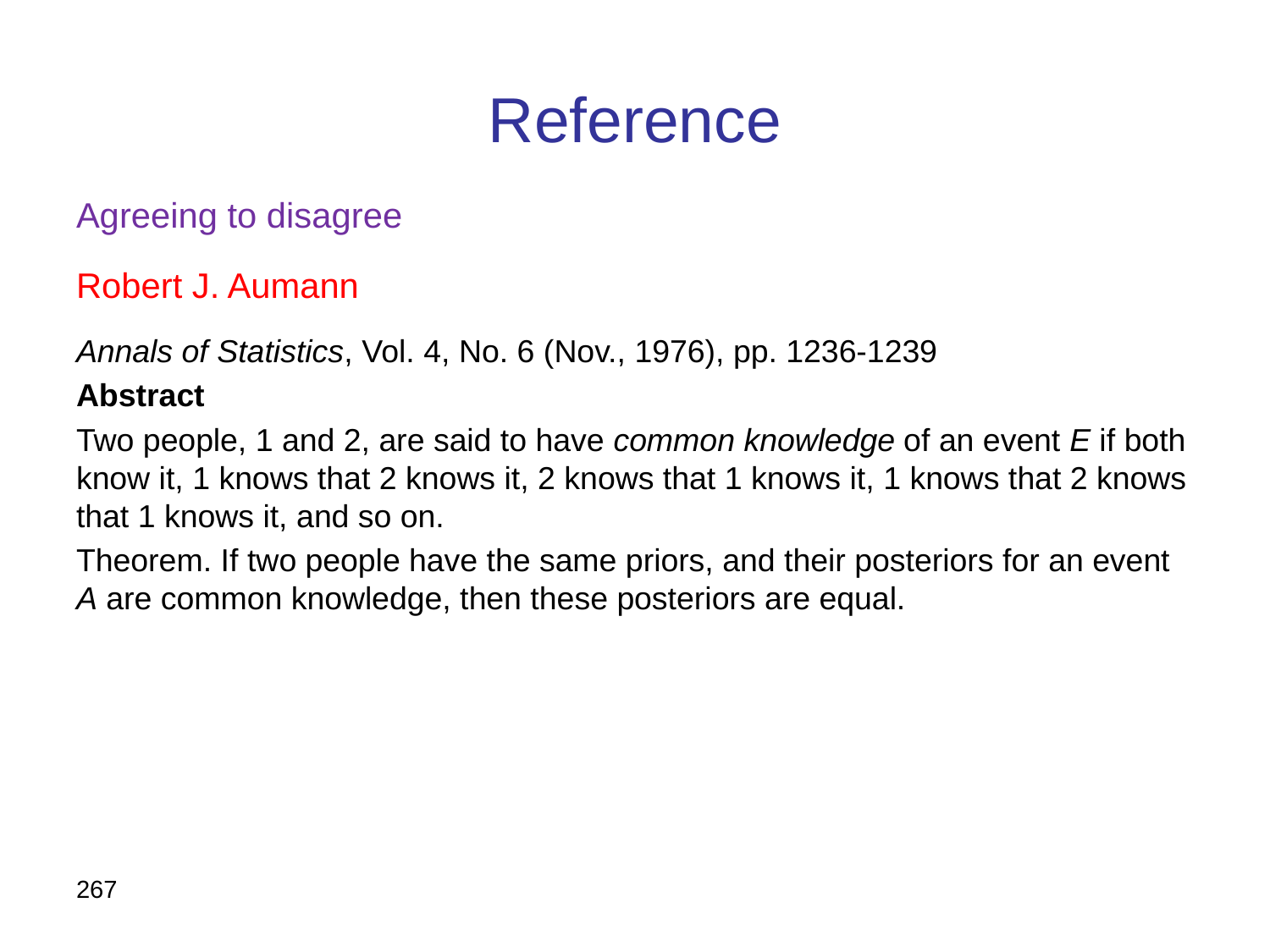

# Reference
Agreeing to disagree
Robert J. Aumann
Annals of Statistics, Vol. 4, No. 6 (Nov., 1976), pp. 1236-1239
Abstract
Two people, 1 and 2, are said to have common knowledge of an event E if both know it, 1 knows that 2 knows it, 2 knows that 1 knows it, 1 knows that 2 knows that 1 knows it, and so on.
Theorem. If two people have the same priors, and their posteriors for an event A are common knowledge, then these posteriors are equal.
267